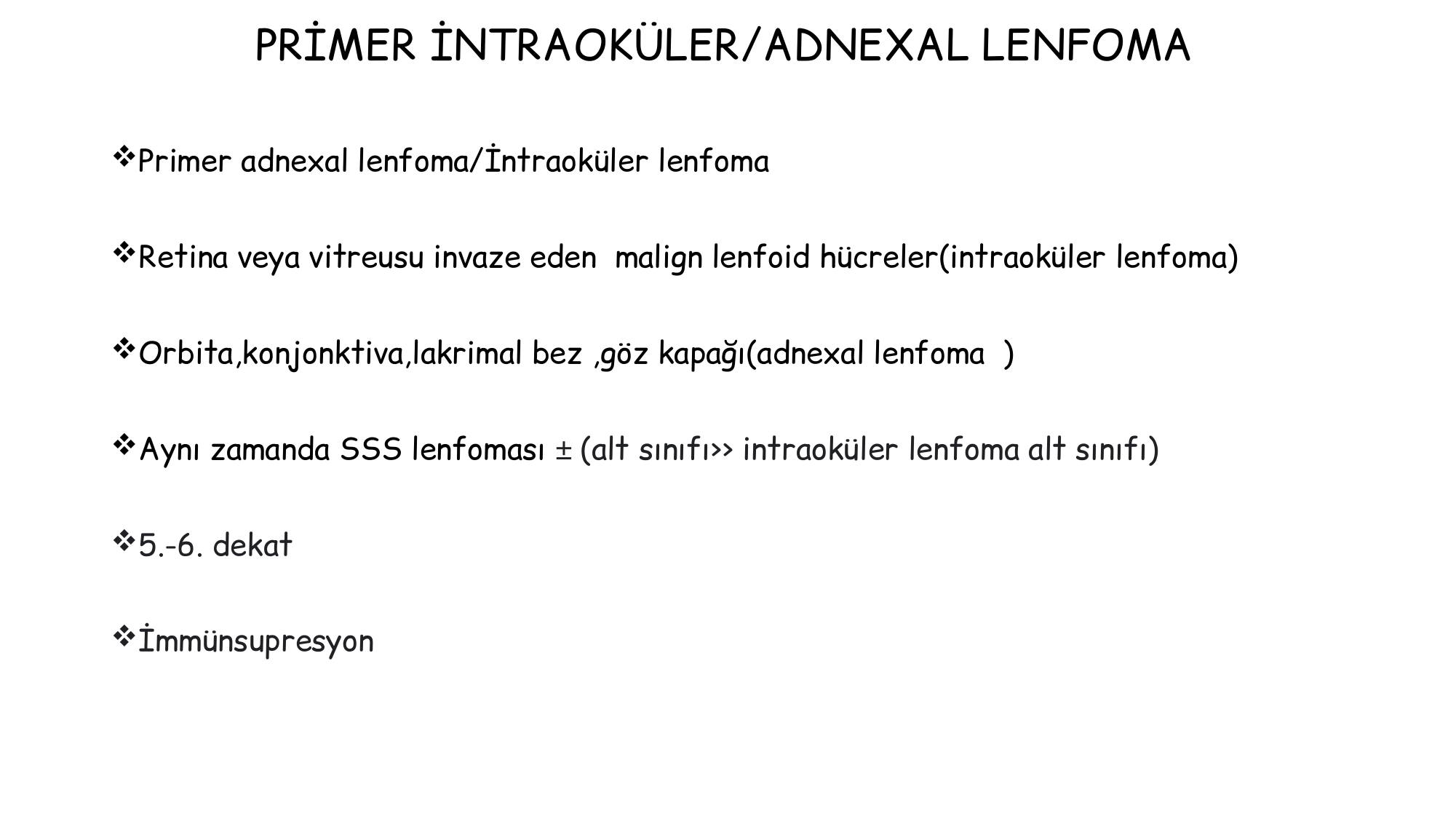

PRİMER İNTRAOKÜLER/ADNEXAL LENFOMA

Primer adnexal lenfoma/İntraoküler lenfoma

Retina veya vitreusu invaze eden  malign lenfoid hücreler(intraoküler lenfoma)

Orbita,konjonktiva,lakrimal bez ,göz kapağı(adnexal lenfoma  )

Aynı zamanda SSS lenfoması ± (alt sınıfı>> intraoküler lenfoma alt sınıfı)

5.-6. dekat

İmmünsupresyon